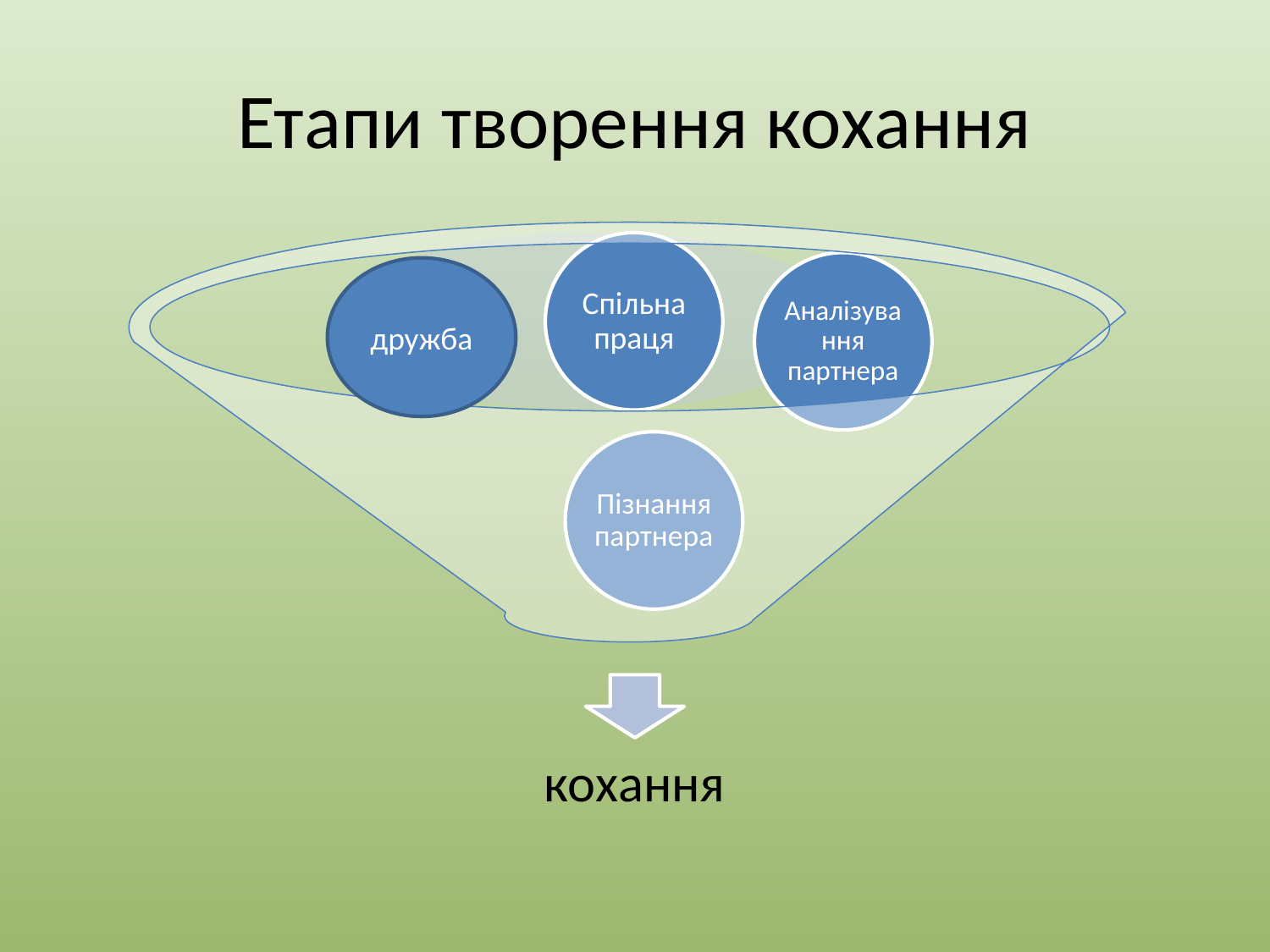

# Етапи творення кохання
кохання
Пізнання партнера
Спільна праця
Аналізування партнера
дружба